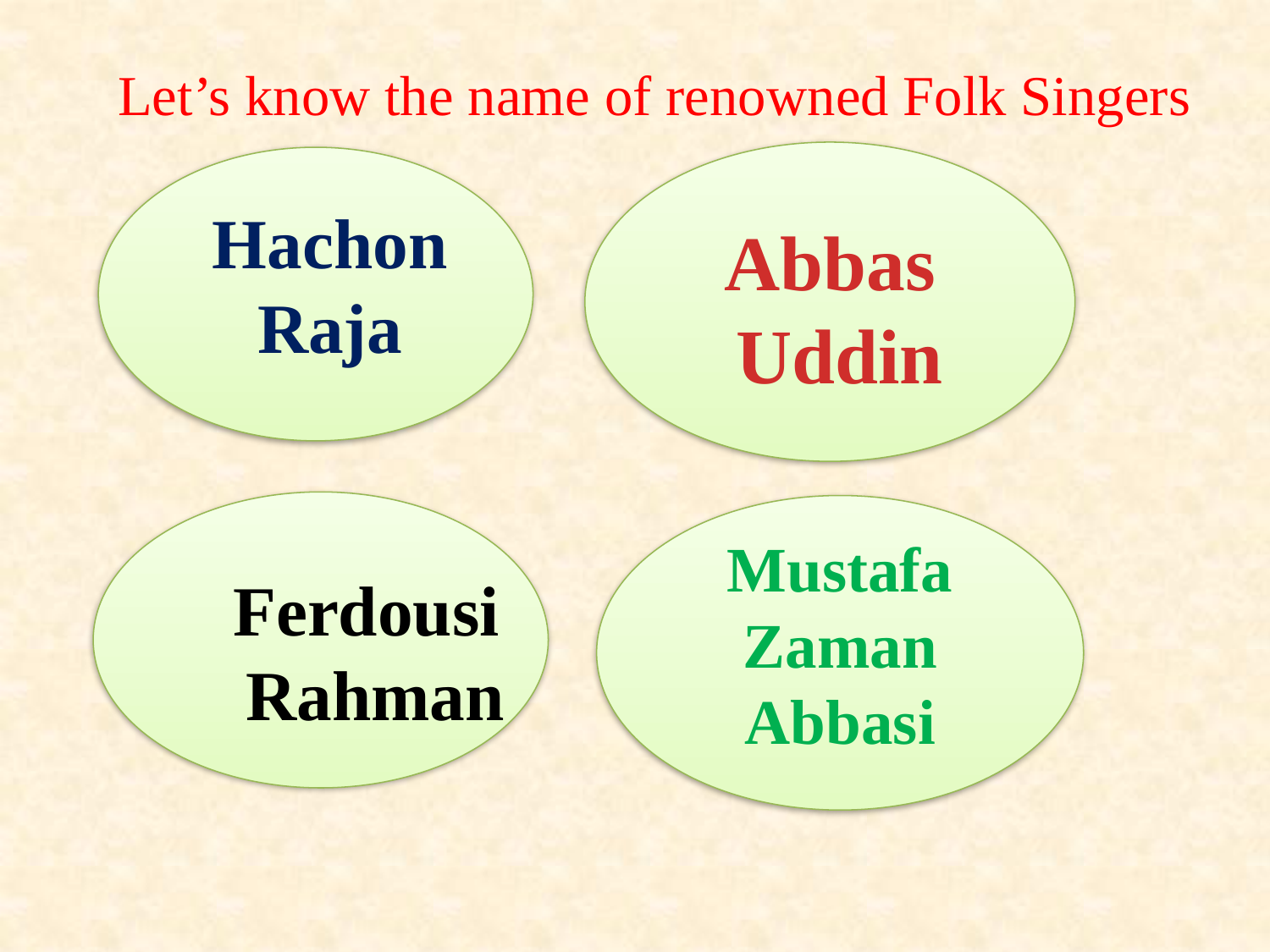

Let’s know the name of renowned Folk Singers

Abbas
 Uddin

Hachon
Raja

Ferdousi
Rahman

Mustafa
 Zaman
Abbasi